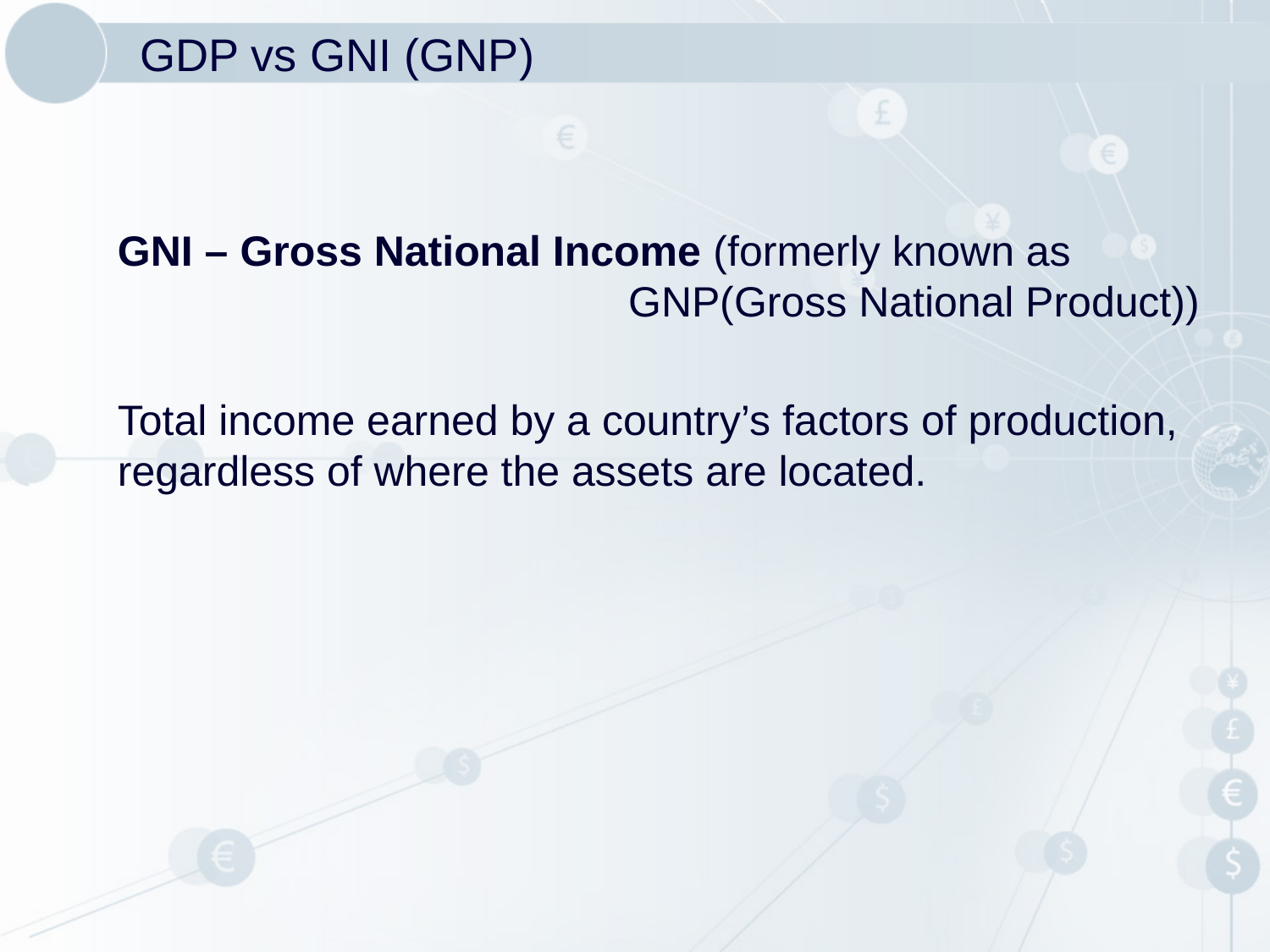

# GDP vs GNI (GNP)
GNI – Gross National Income (formerly known as    GNP(Gross National Product))

Total income earned by a country’s factors of production, regardless of where the assets are located.